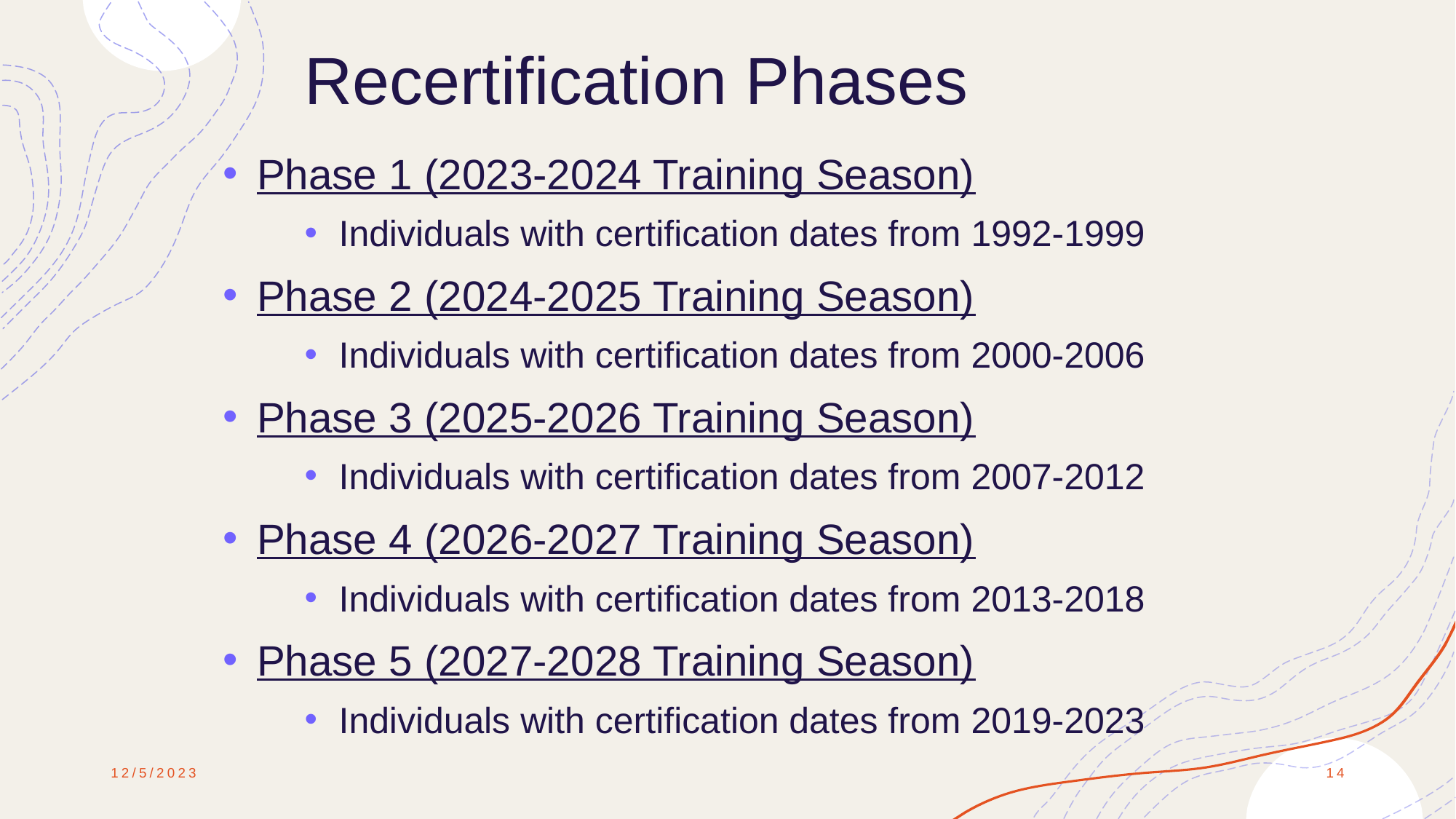

# Recertification Phases
Phase 1 (2023-2024 Training Season)
Individuals with certification dates from 1992-1999
Phase 2 (2024-2025 Training Season)
Individuals with certification dates from 2000-2006
Phase 3 (2025-2026 Training Season)
Individuals with certification dates from 2007-2012
Phase 4 (2026-2027 Training Season)
Individuals with certification dates from 2013-2018
Phase 5 (2027-2028 Training Season)
Individuals with certification dates from 2019-2023

12/5/2023
14